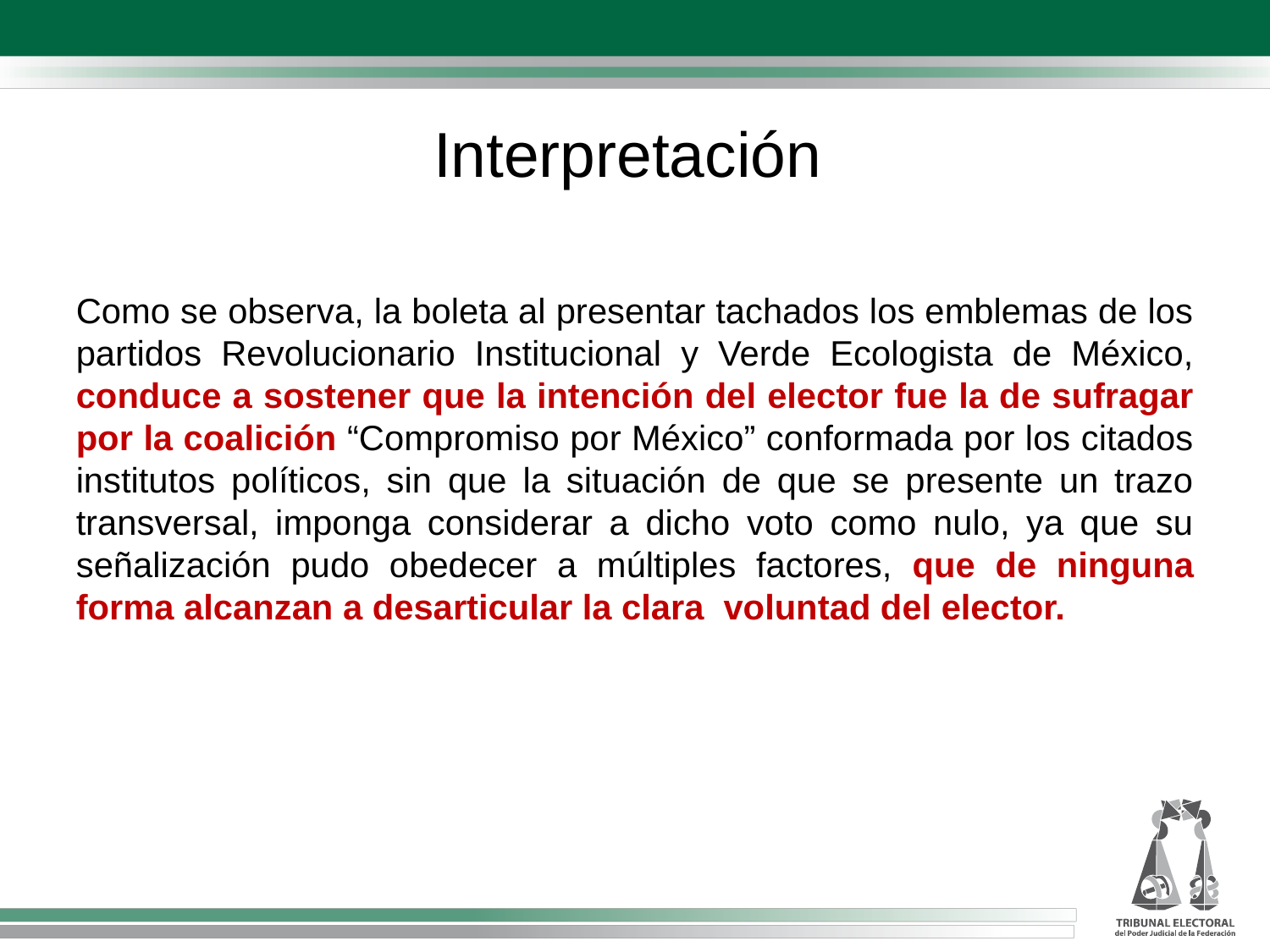

Interpretación
Como se observa, la boleta al presentar tachados los emblemas de los partidos Revolucionario Institucional y Verde Ecologista de México, conduce a sostener que la intención del elector fue la de sufragar por la coalición “Compromiso por México” conformada por los citados institutos políticos, sin que la situación de que se presente un trazo transversal, imponga considerar a dicho voto como nulo, ya que su señalización pudo obedecer a múltiples factores, que de ninguna forma alcanzan a desarticular la clara  voluntad del elector.